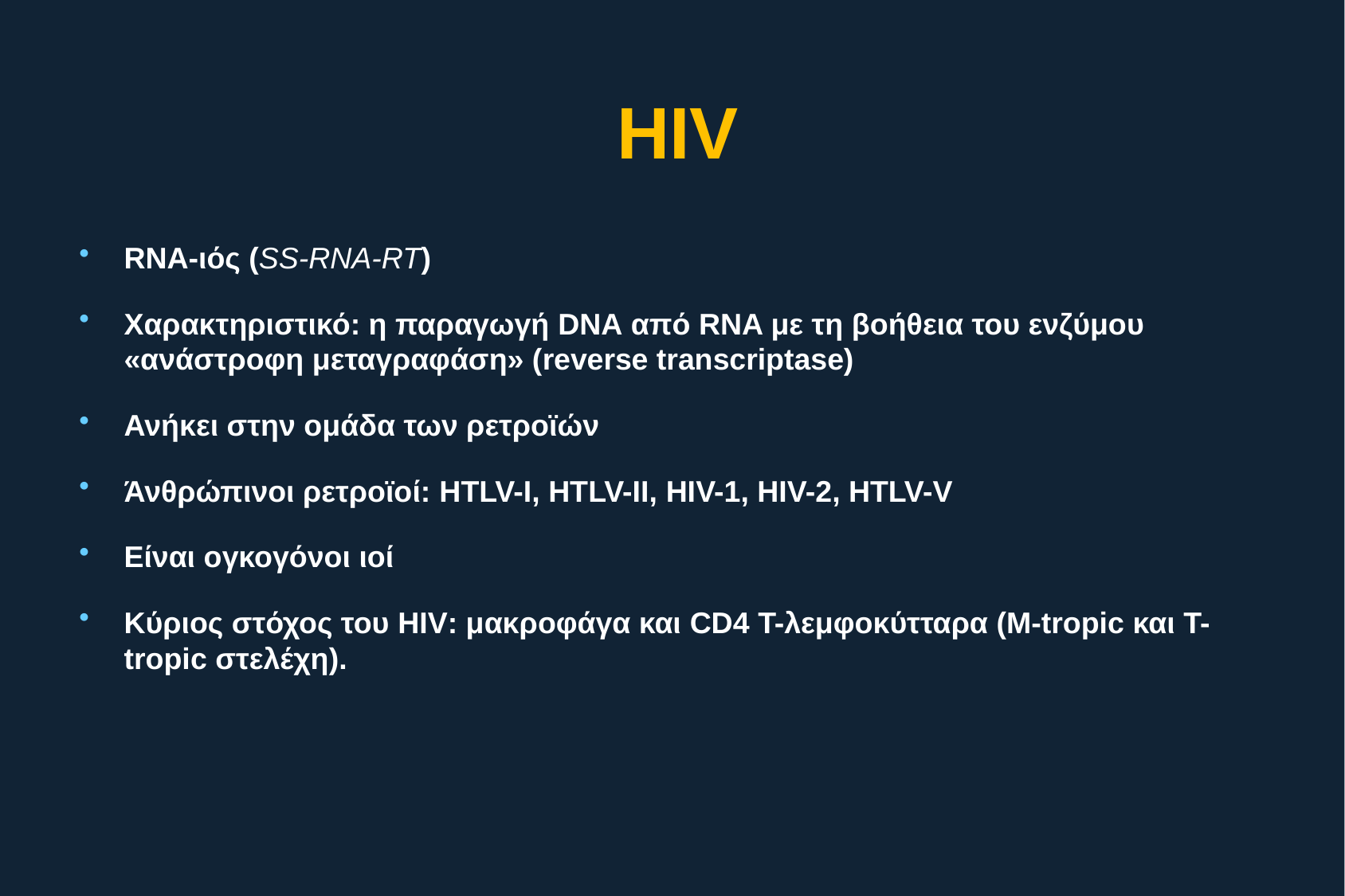

# HIV

RNA-ιός (SS-RNA-RT)
Χαρακτηριστικό: η παραγωγή DNA από RNA με τη βοήθεια του ενζύμου «ανάστροφη μεταγραφάση» (reverse transcriptase)
Ανήκει στην ομάδα των ρετροϊών
Άνθρώπινοι ρετροϊοί: HTLV-I, HTLV-II, ΗΙV-1, HIV-2, HTLV-V
Είναι ογκογόνοι ιοί
Κύριος στόχος του HIV: μακροφάγα και CD4 Τ-λεμφοκύτταρα (M-tropic και T-tropic στελέχη).